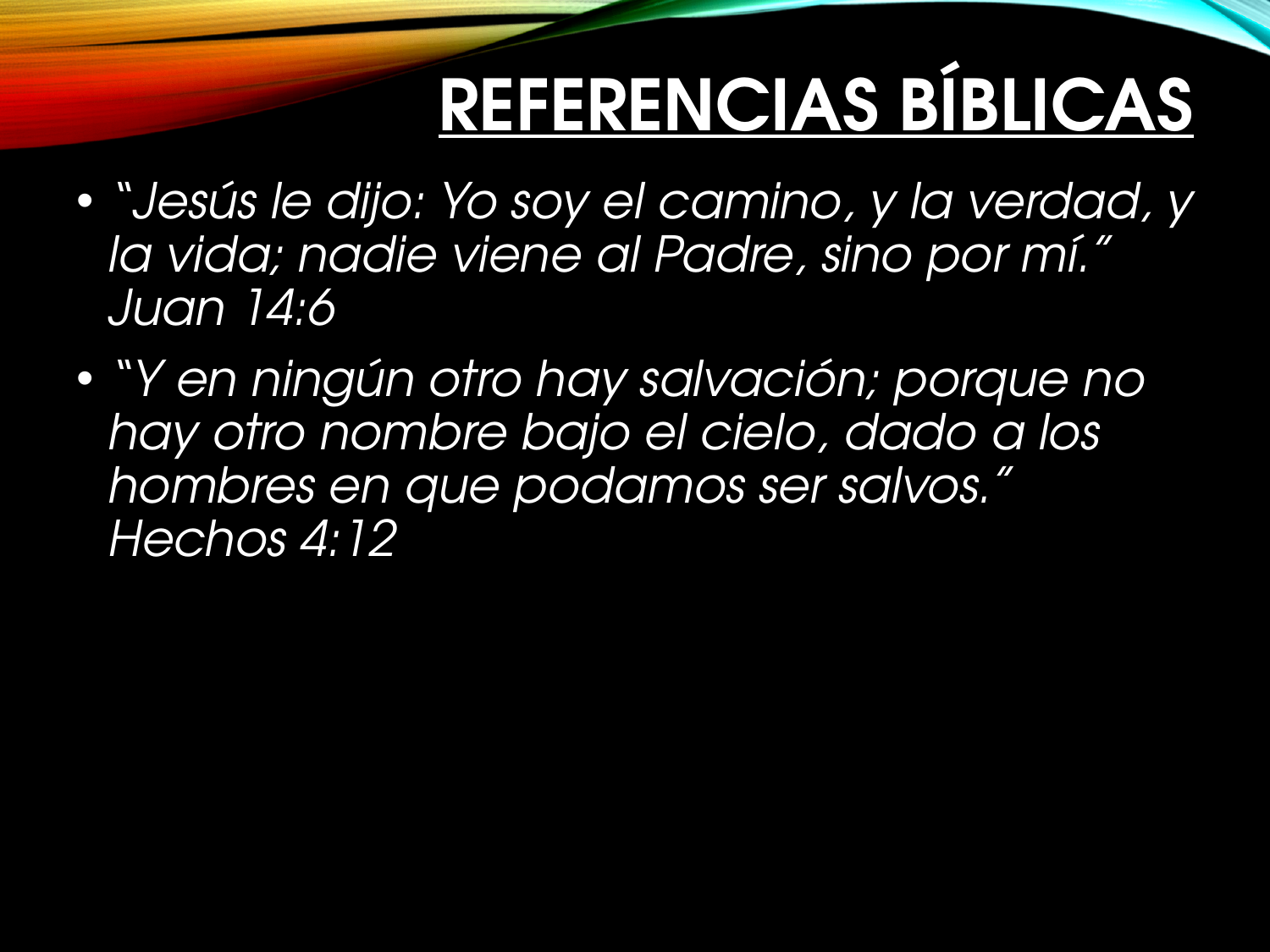

# Referencias Bíblicas
“Jesús le dijo: Yo soy el camino, y la verdad, y la vida; nadie viene al Padre, sino por mí.” Juan 14:6
“Y en ningún otro hay salvación; porque no hay otro nombre bajo el cielo, dado a los hombres en que podamos ser salvos.” Hechos 4:12